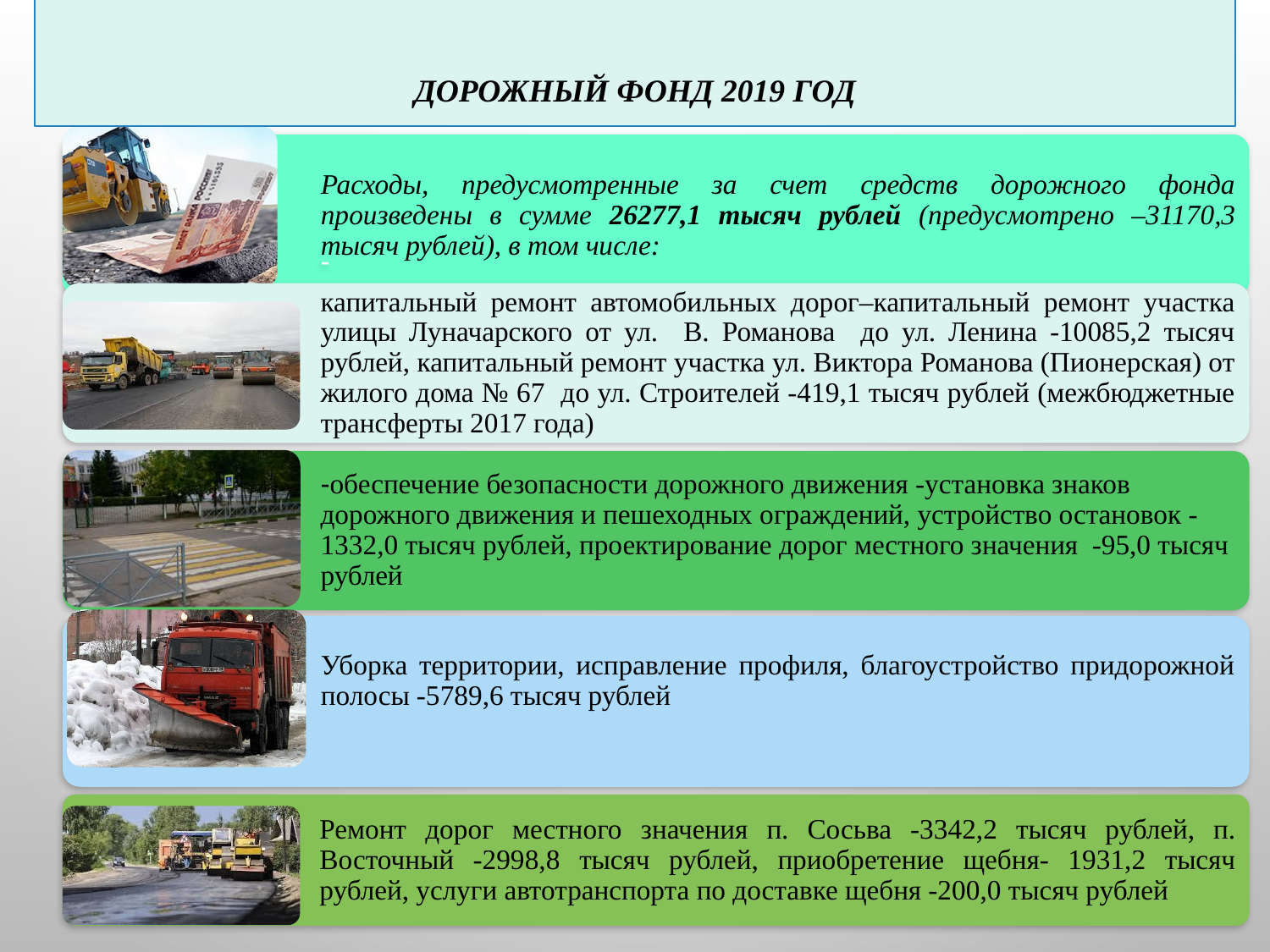

ДОРОЖНЫЙ ФОНД 2019 ГОД
Расходы, предусмотренные за счет средств дорожного фонда произведены в сумме 26277,1 тысяч рублей (предусмотрено –31170,3 тысяч рублей), в том числе:
-
капитальный ремонт автомобильных дорог–капитальный ремонт участка улицы Луначарского от ул.  В. Романова  до ул. Ленина -10085,2 тысяч рублей, капитальный ремонт участка ул. Виктора Романова (Пионерская) от жилого дома № 67  до ул. Строителей -419,1 тысяч рублей (межбюджетные трансферты 2017 года)

-обеспечение безопасности дорожного движения -установка знаков дорожного движения и пешеходных ограждений, устройство остановок -1332,0 тысяч рублей, проектирование дорог местного значения  -95,0 тысяч рублей
Уборка территории, исправление профиля, благоустройство придорожной полосы -5789,6 тысяч рублей

Ремонт дорог местного значения п. Сосьва -3342,2 тысяч рублей, п. Восточный -2998,8 тысяч рублей, приобретение щебня- 1931,2 тысяч рублей, услуги автотранспорта по доставке щебня -200,0 тысяч рублей